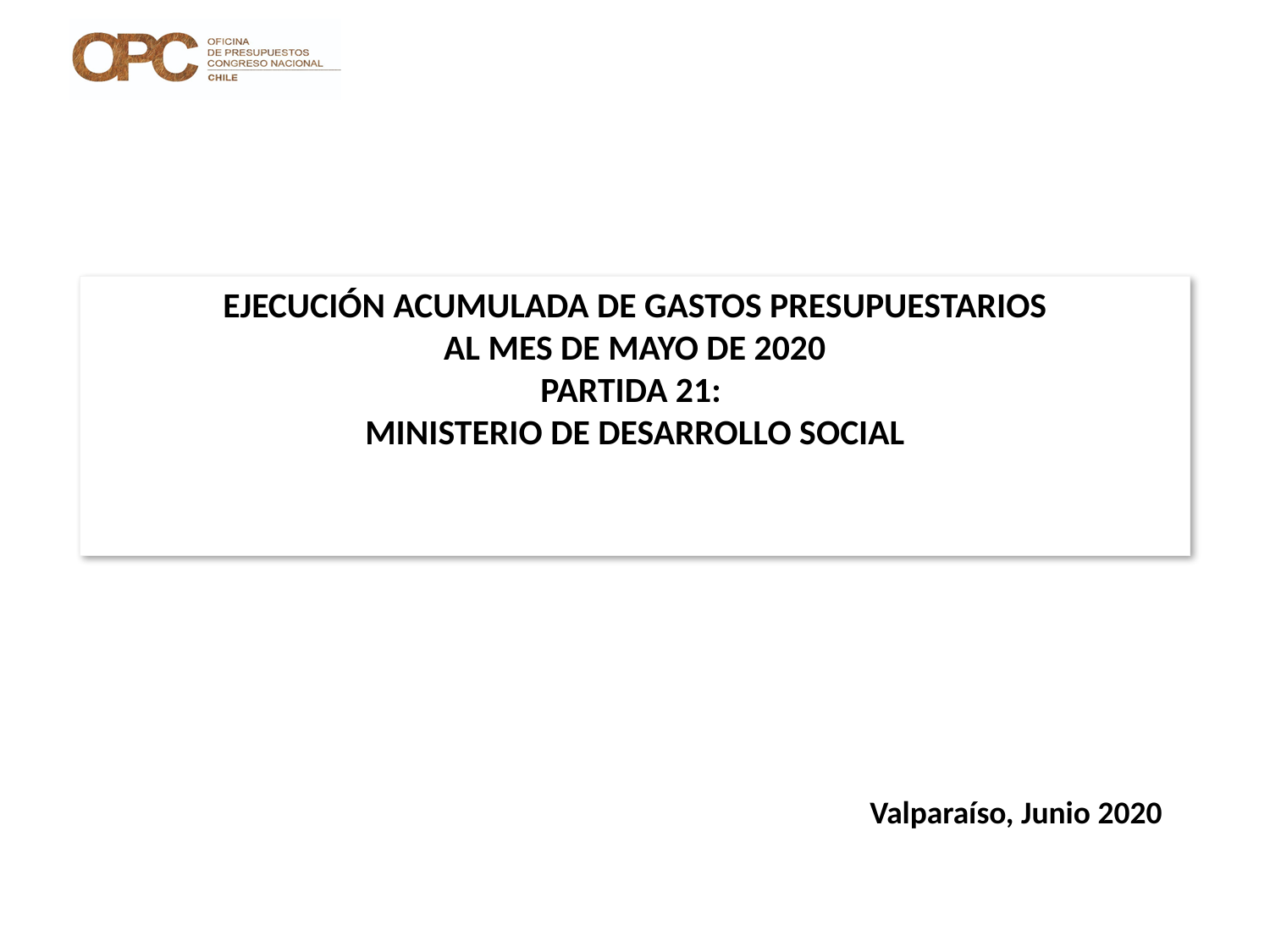

# EJECUCIÓN ACUMULADA DE GASTOS PRESUPUESTARIOS AL MES DE MAYO DE 2020 PARTIDA 21: MINISTERIO DE DESARROLLO SOCIAL
Valparaíso, Junio 2020